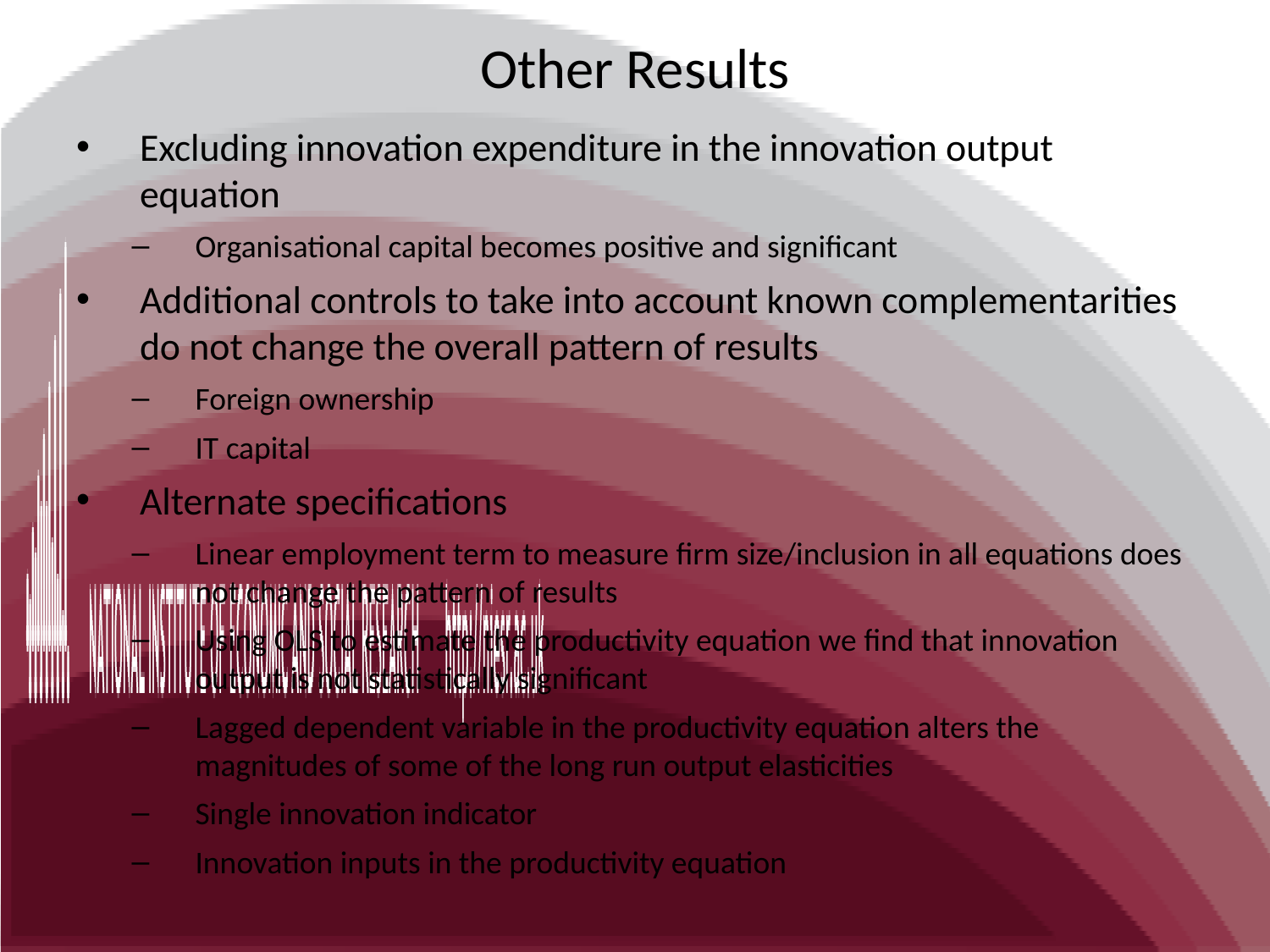

# Other Results
Excluding innovation expenditure in the innovation output equation
Organisational capital becomes positive and significant
Additional controls to take into account known complementarities do not change the overall pattern of results
Foreign ownership
IT capital
Alternate specifications
Linear employment term to measure firm size/inclusion in all equations does not change the pattern of results
Using OLS to estimate the productivity equation we find that innovation output is not statistically significant
Lagged dependent variable in the productivity equation alters the magnitudes of some of the long run output elasticities
Single innovation indicator
Innovation inputs in the productivity equation